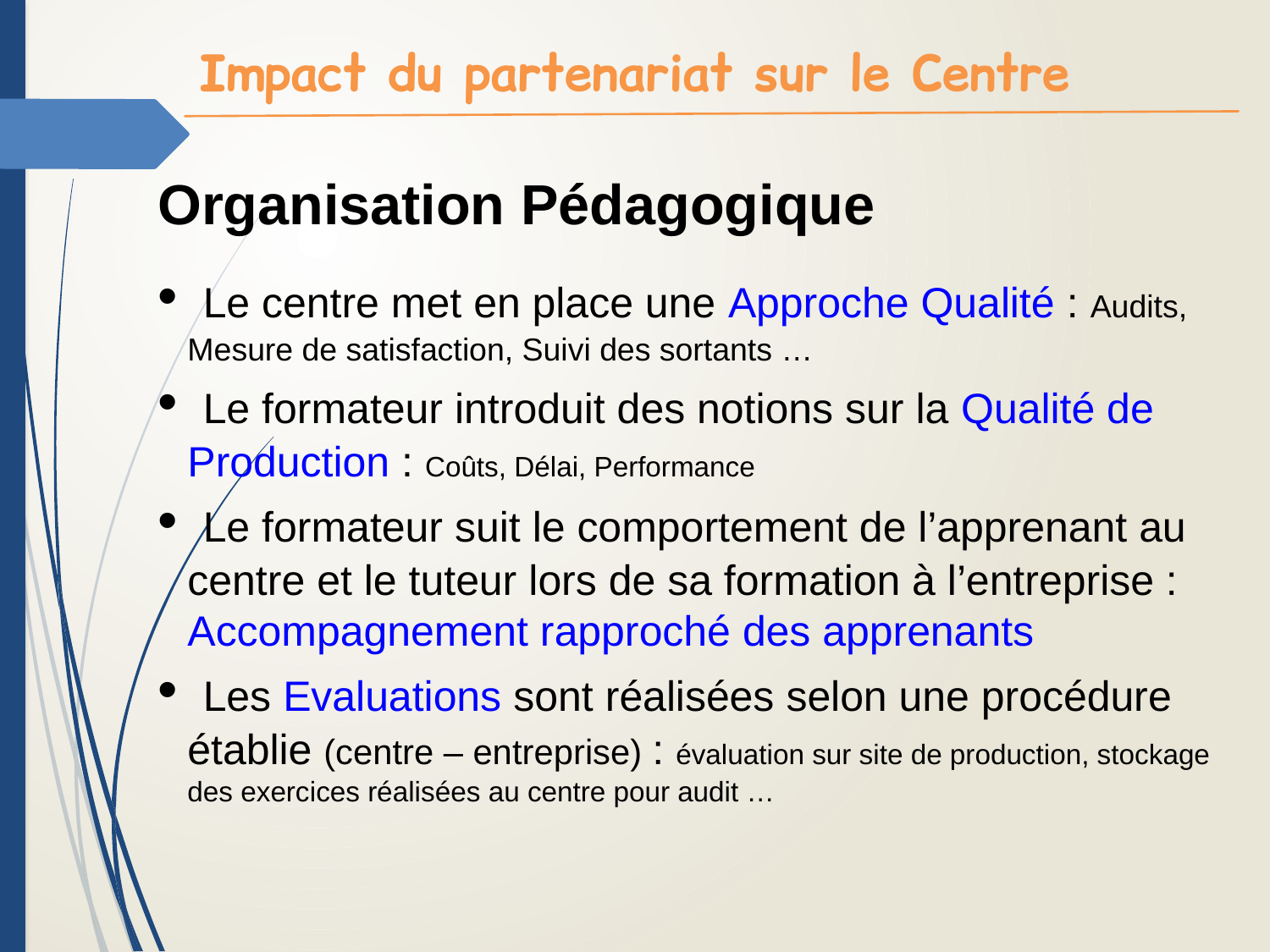

Impact du partenariat sur le Centre
Organisation Pédagogique

 Le centre met en place une Approche Qualité : Audits, Mesure de satisfaction, Suivi des sortants …
 Le formateur introduit des notions sur la Qualité de Production : Coûts, Délai, Performance
 Le formateur suit le comportement de l’apprenant au centre et le tuteur lors de sa formation à l’entreprise : Accompagnement rapproché des apprenants
 Les Evaluations sont réalisées selon une procédure établie (centre – entreprise) : évaluation sur site de production, stockage des exercices réalisées au centre pour audit …